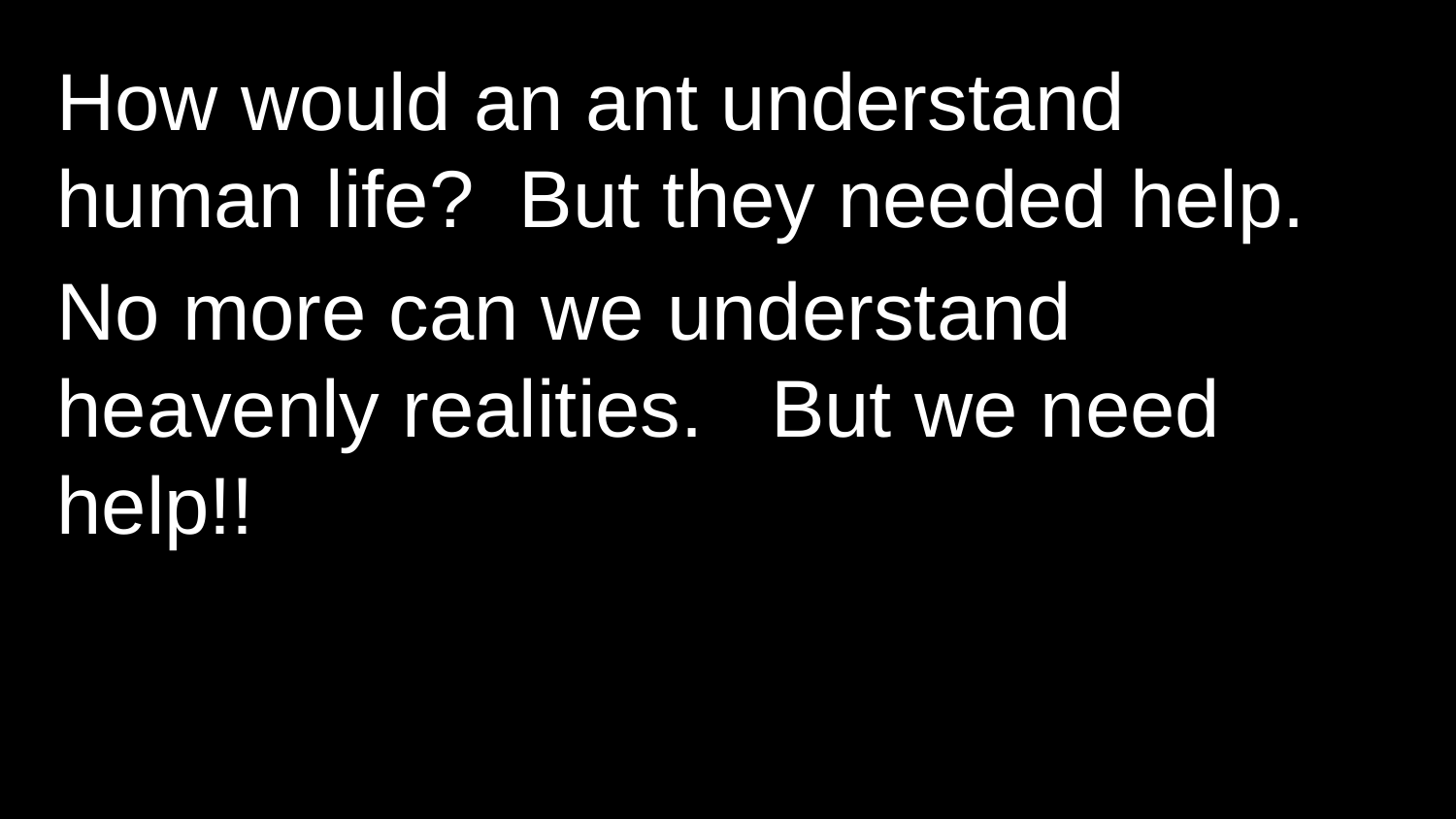

How would an ant understand human life?  But they needed help.
No more can we understand heavenly realities.   But we need help!!